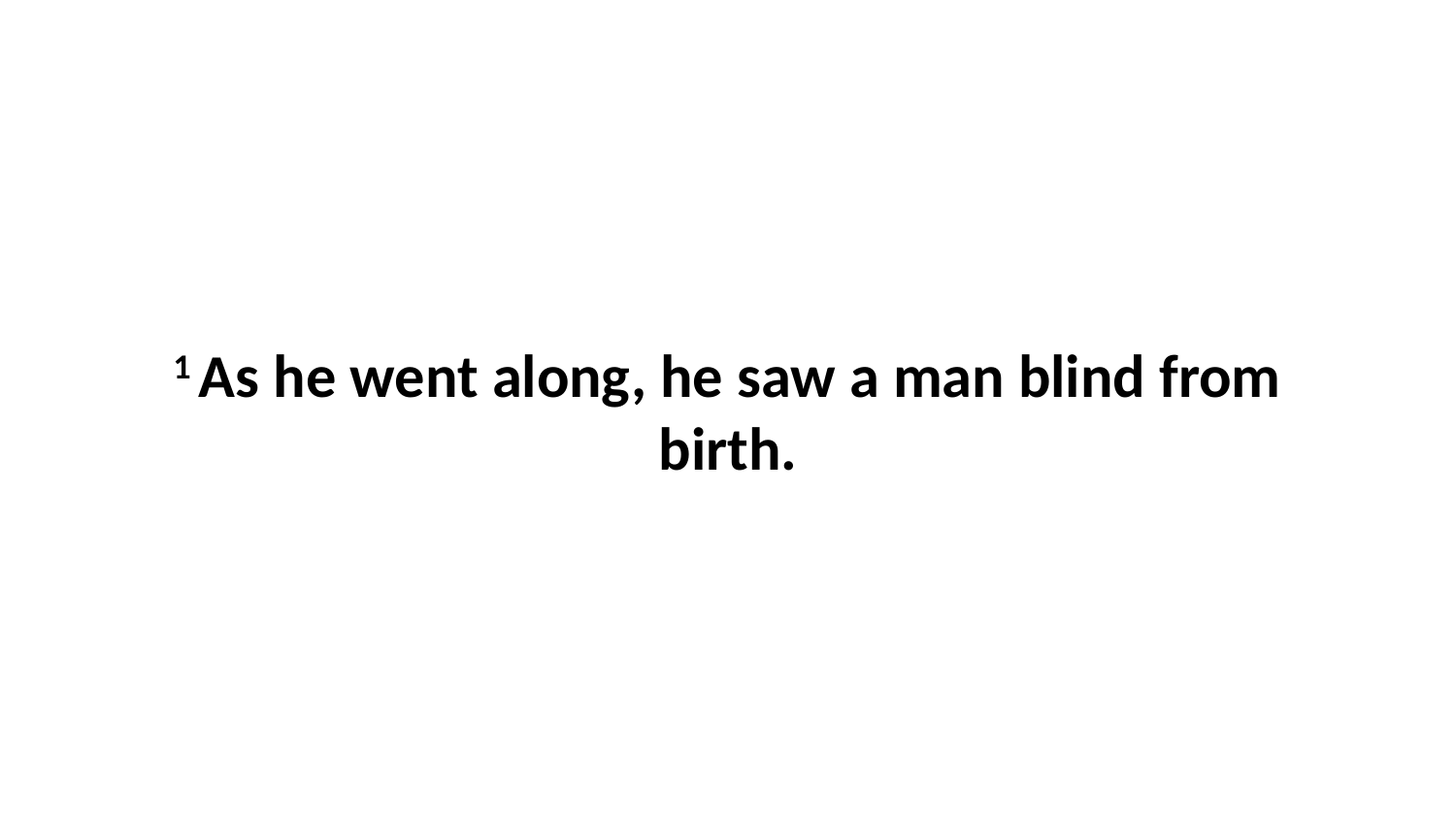

1 As he went along, he saw a man blind from birth.